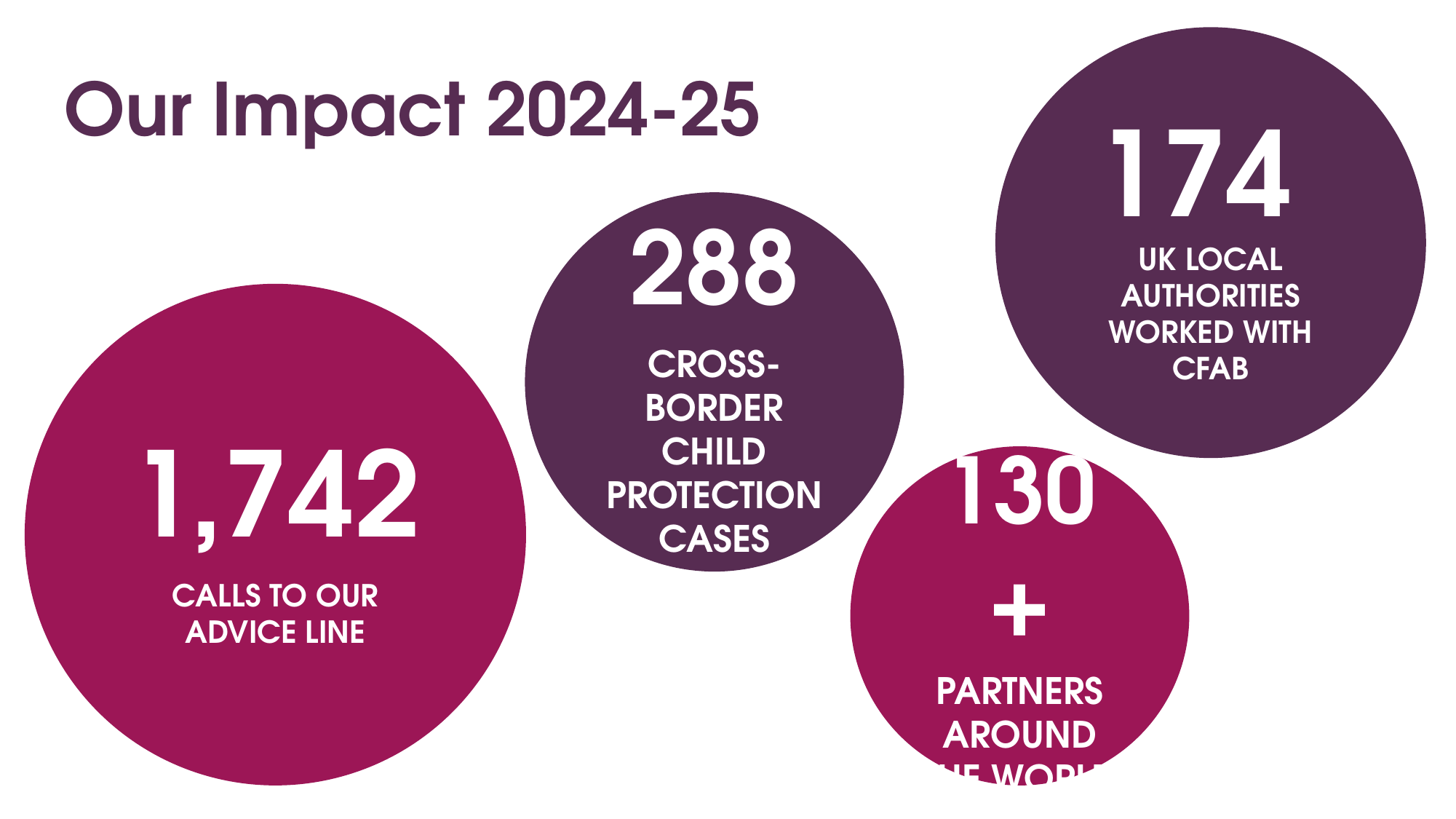

174
UK LOCAL AUTHORITIES WORKED WITH CFAB
# Our Impact 2024-25
288
CROSS-BORDER CHILD PROTECTION CASES
1,742
CALLS TO OUR ADVICE LINE
130+
PARTNERS AROUND THE WORLD